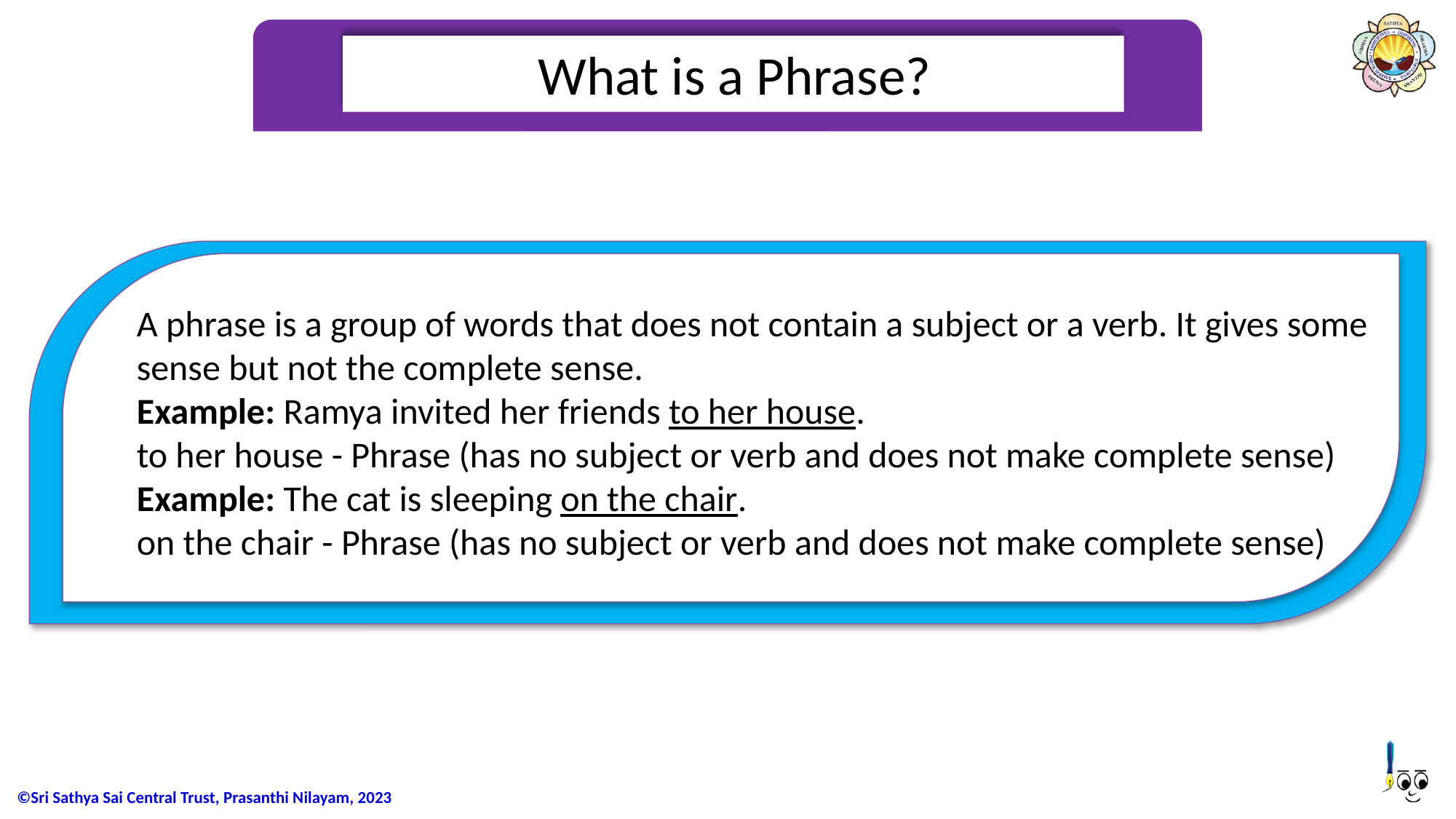

What is a Phrase?

A phrase is a group of words that does not contain a subject or a verb. It gives some sense but not the complete sense.
Example: Ramya invited her friends to her house.
to her house - Phrase (has no subject or verb and does not make complete sense)
Example: The cat is sleeping on the chair.
on the chair - Phrase (has no subject or verb and does not make complete sense)